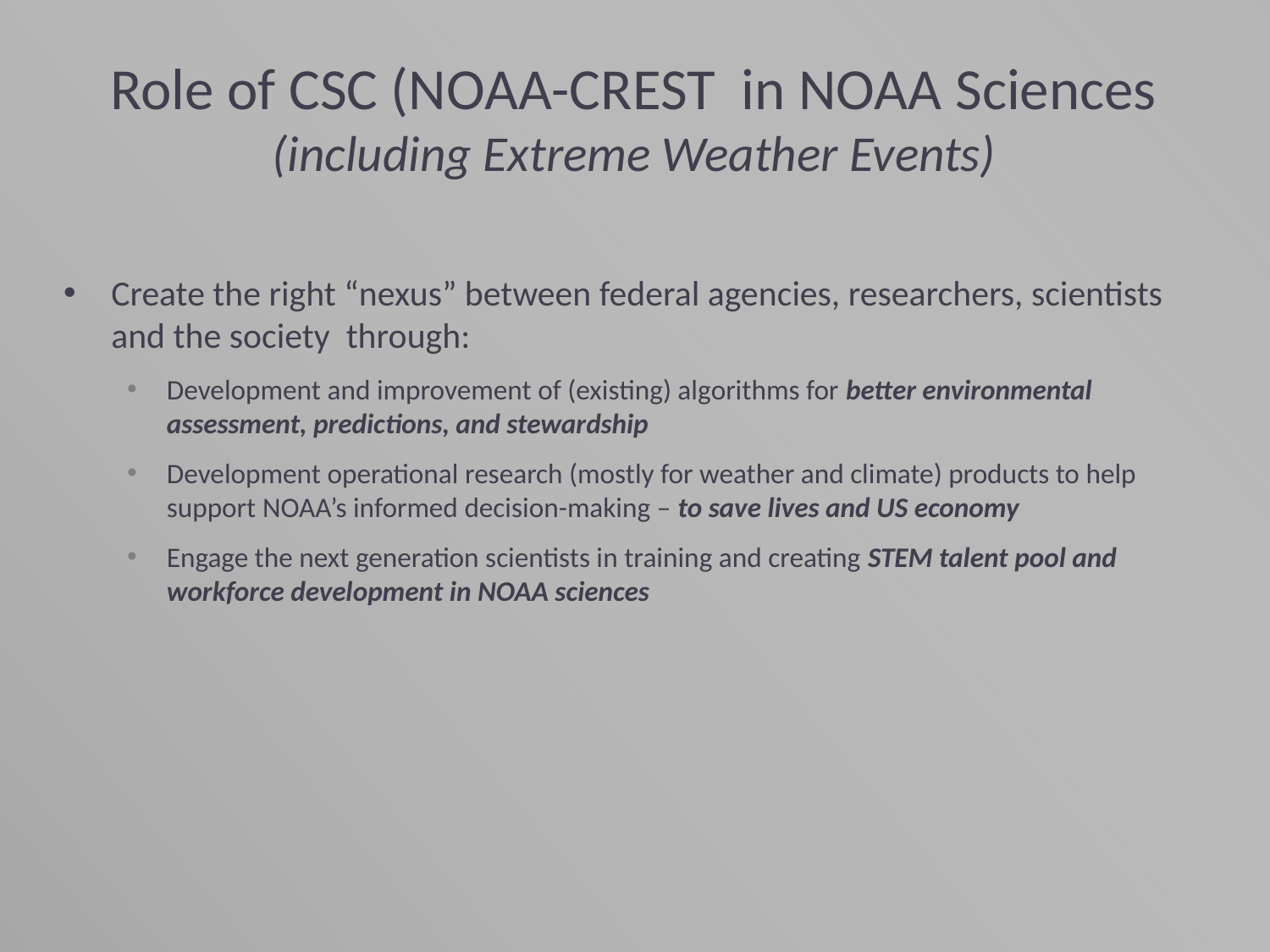

# Role of CSC (NOAA-CREST  in NOAA Sciences (including Extreme Weather Events)
Create the right “nexus” between federal agencies, researchers, scientists and the society  through:
Development and improvement of (existing) algorithms for better environmental assessment, predictions, and stewardship
Development operational research (mostly for weather and climate) products to help support NOAA’s informed decision-making – to save lives and US economy
Engage the next generation scientists in training and creating STEM talent pool and workforce development in NOAA sciences